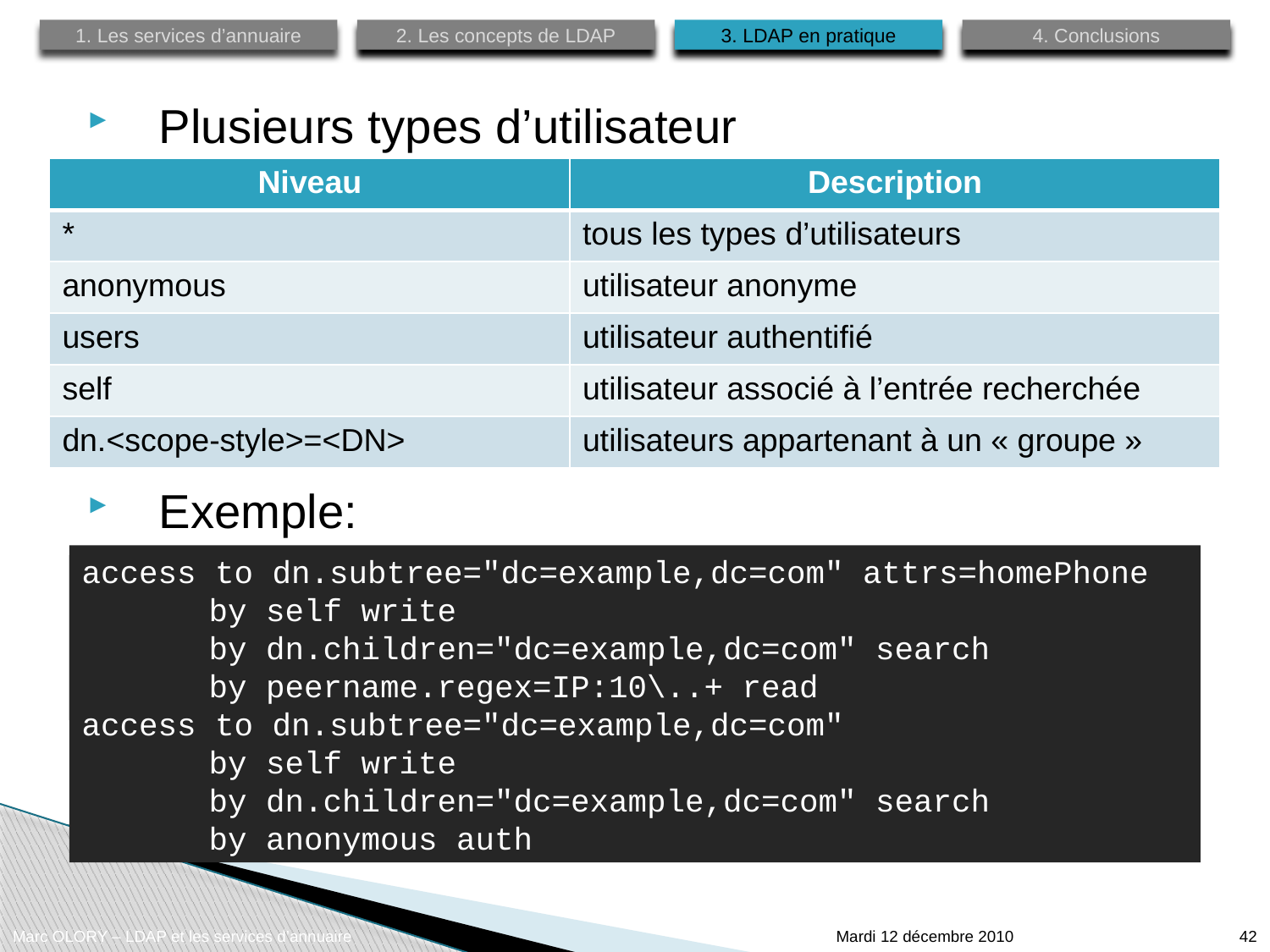

1. Les services d’annuaire
2. Les concepts de LDAP
3. LDAP en pratique
4. Conclusions
Plusieurs types d’utilisateur

Exemple:

| Niveau | Description |
| --- | --- |
| \* | tous les types d’utilisateurs |
| anonymous | utilisateur anonyme |
| users | utilisateur authentifié |
| self | utilisateur associé à l’entrée recherchée |
| dn.<scope-style>=<DN> | utilisateurs appartenant à un « groupe » |
access to dn.subtree="dc=example,dc=com" attrs=homePhone 	by self write
	by dn.children="dc=example,dc=com" search
	by peername.regex=IP:10\..+ read
access to dn.subtree="dc=example,dc=com"
	by self write
	by dn.children="dc=example,dc=com" search
	by anonymous auth
access to *
	by self write
	by anonymous auth
	by * read
Marc OLORY – LDAP et les services d’annuaire
Mardi 12 décembre 2010
42